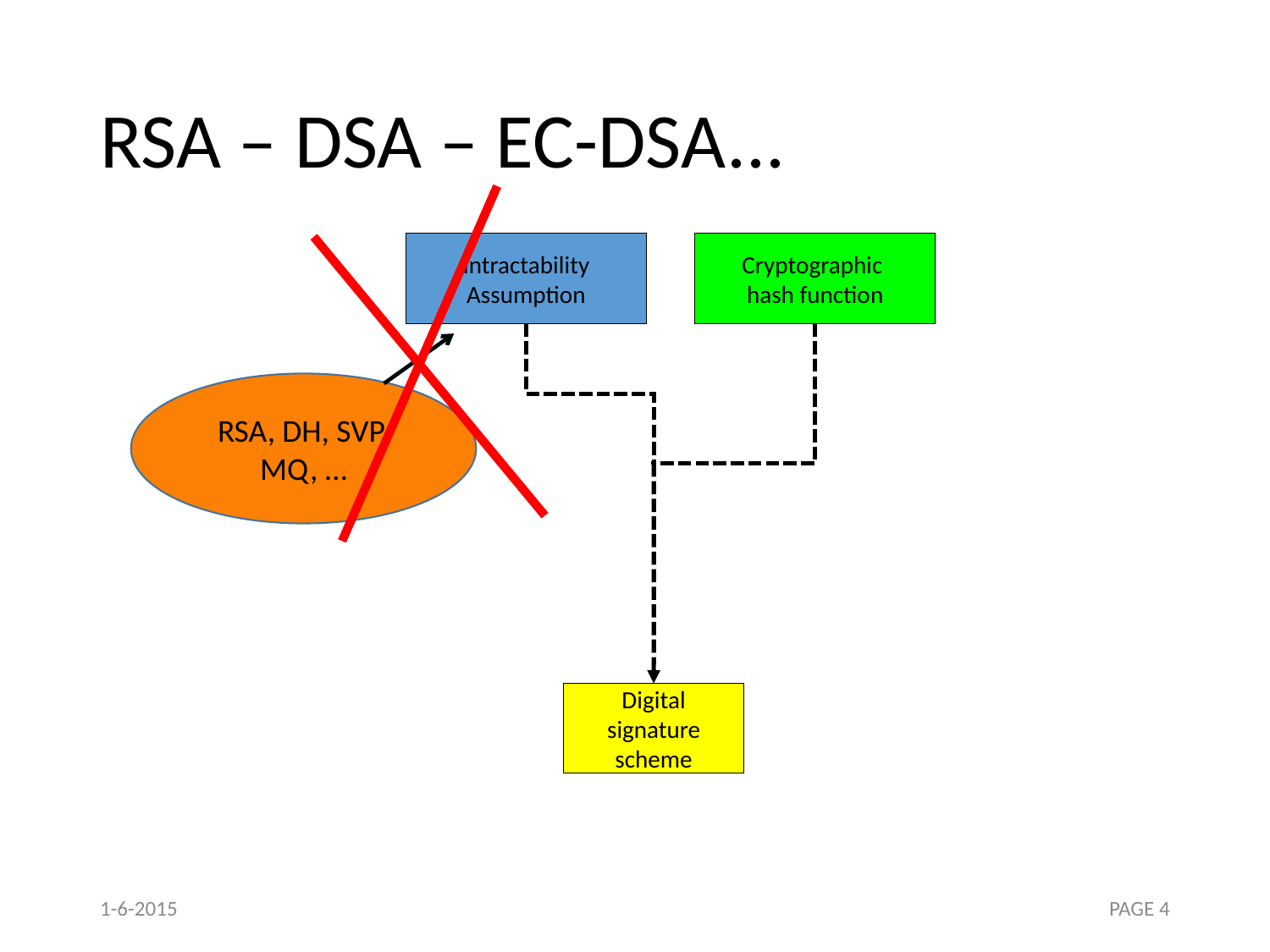

# RSA – DSA – EC-DSA...
Intractability Assumption
Cryptographic
hash function

RSA, DH, SVP, MQ, …
Digital signature scheme
1-6-2015
PAGE 4